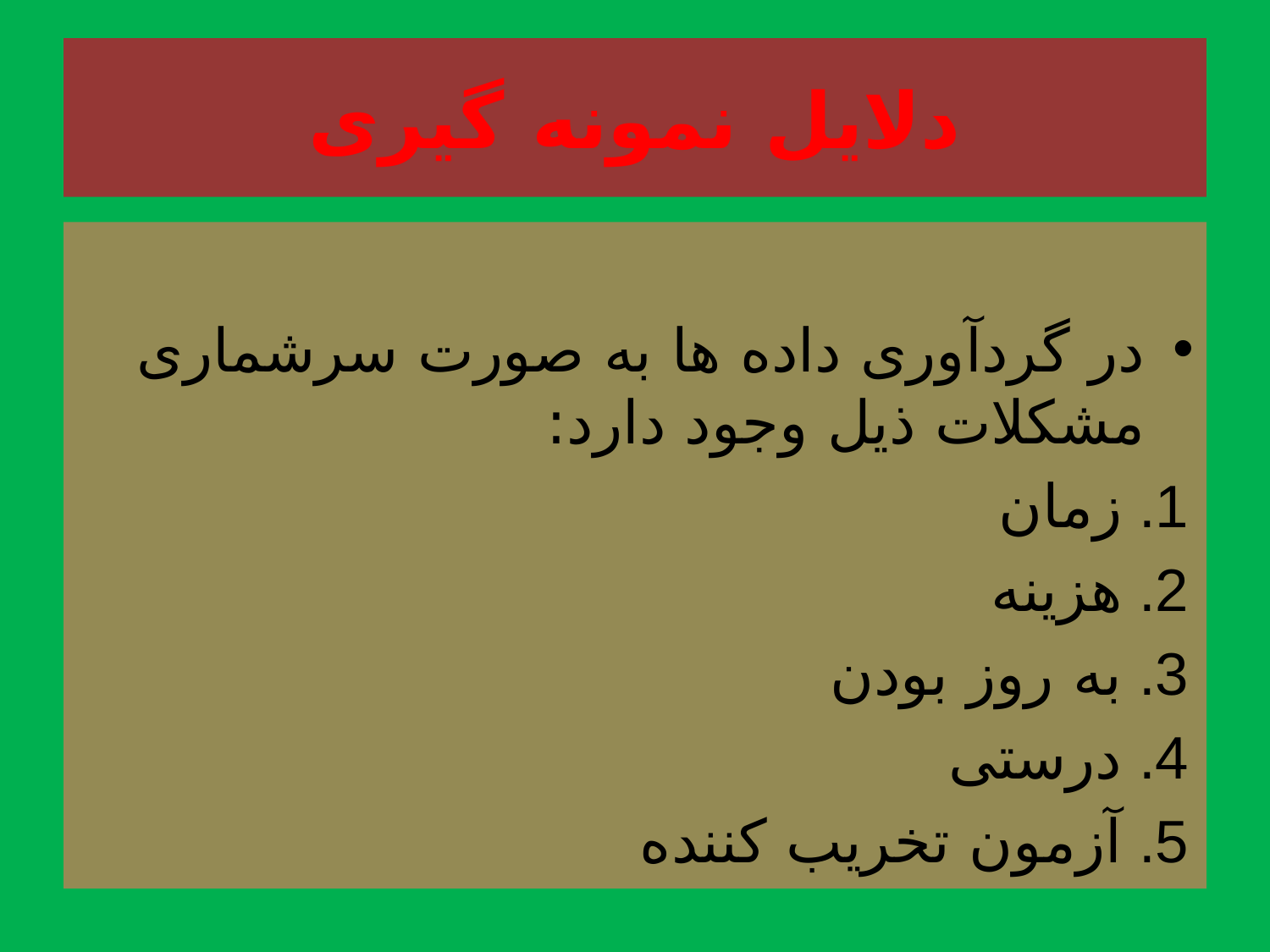

# دلایل نمونه گیری

در گردآوری داده ها به صورت سرشماری مشکلات ذیل وجود دارد:
زمان
هزینه
به روز بودن
درستی
آزمون تخریب کننده